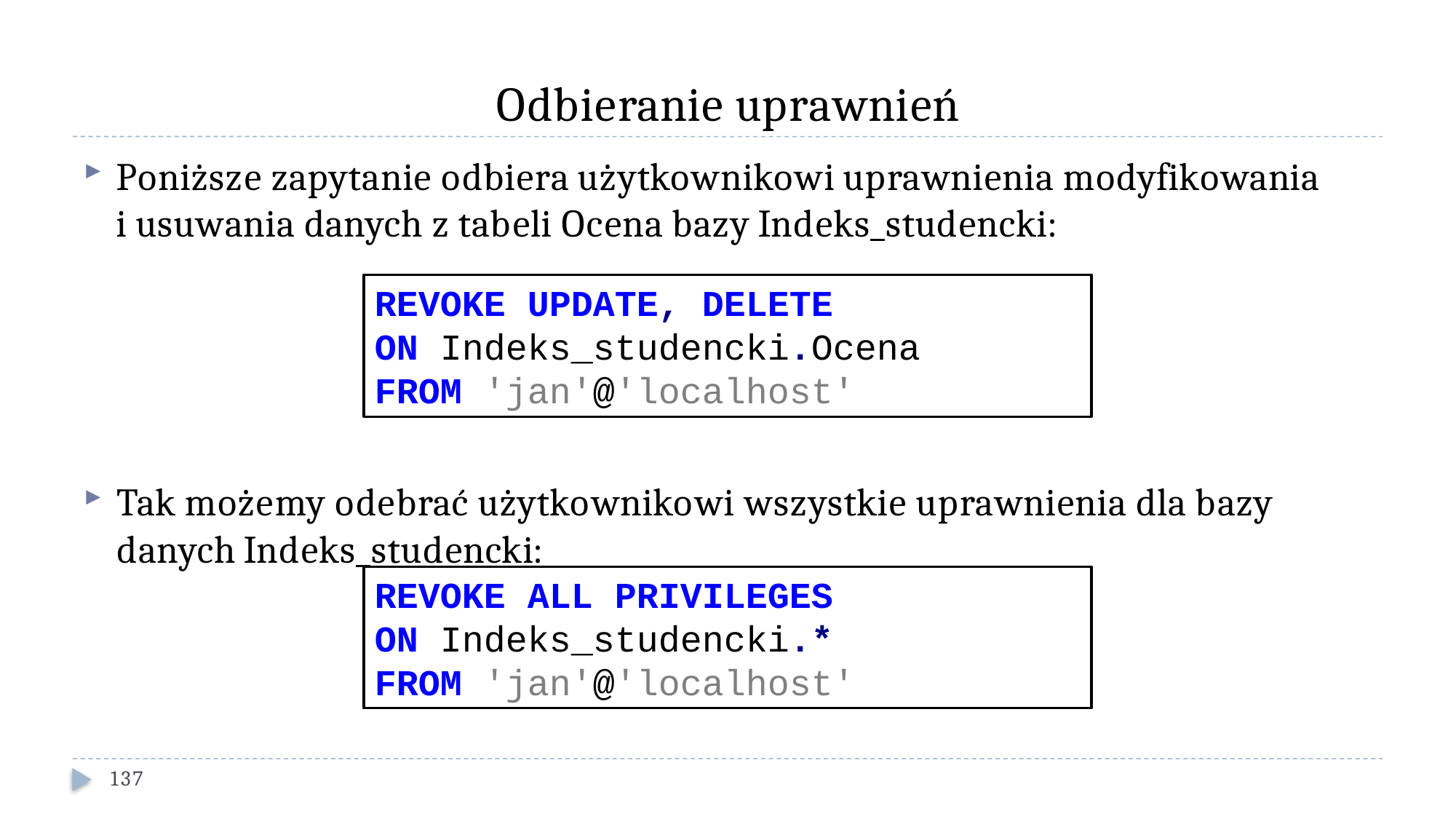

# Odbieranie uprawnień
Poniższe zapytanie odbiera użytkownikowi uprawnienia modyfikowania
i usuwania danych z tabeli Ocena bazy Indeks_studencki:

Tak możemy odebrać użytkownikowi wszystkie uprawnienia dla bazy danych Indeks_studencki:
REVOKE UPDATE, DELETE
ON Indeks_studencki.Ocena
FROM 'jan'@'localhost'
REVOKE ALL PRIVILEGES
ON Indeks_studencki.*
FROM 'jan'@'localhost'
137